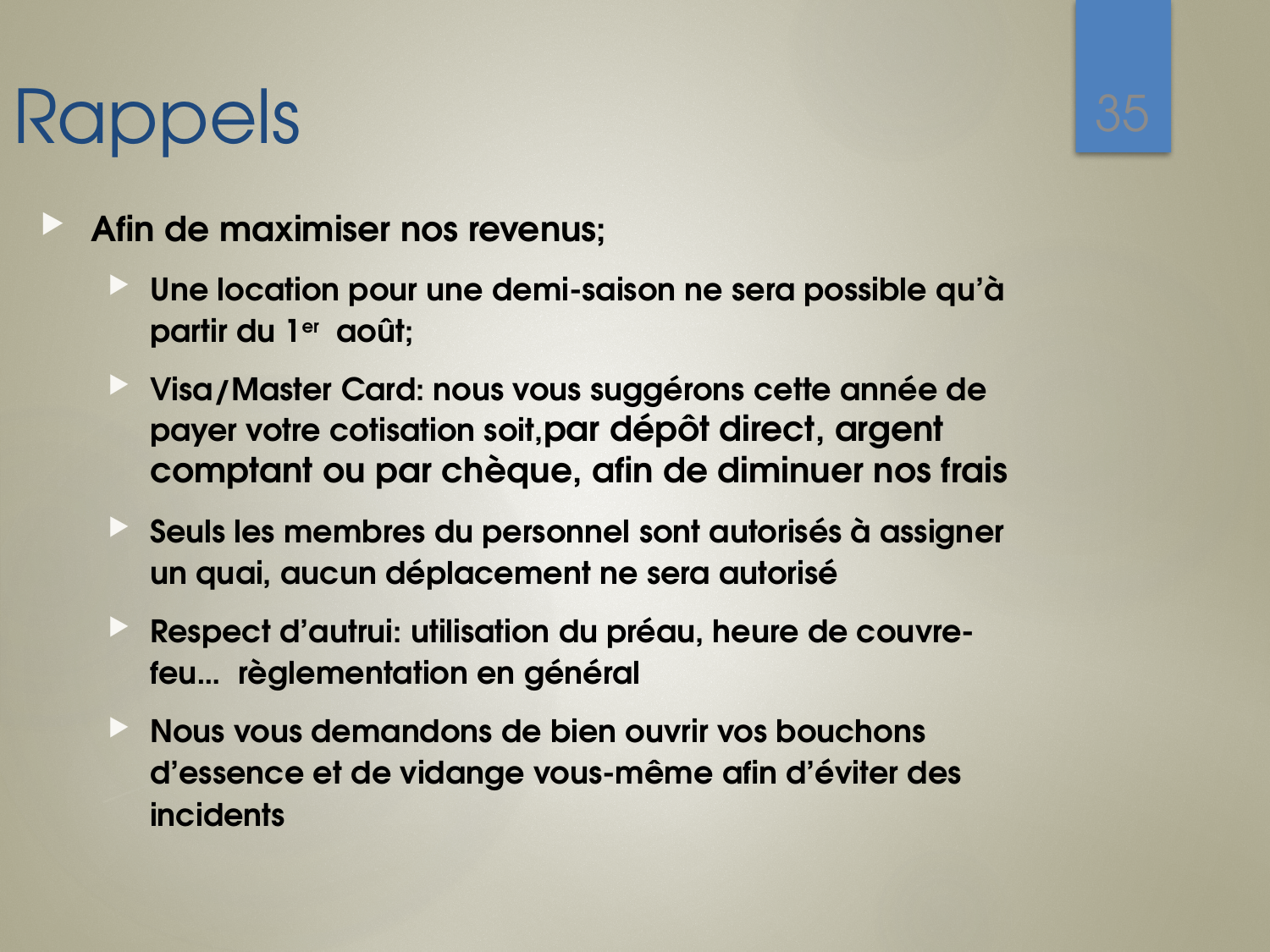

35
Rappels
Afin de maximiser nos revenus;
Une location pour une demi-saison ne sera possible qu’à partir du 1er  août;
Visa/Master Card: nous vous suggérons cette année de payer votre cotisation soit,par dépôt direct, argent comptant ou par chèque, afin de diminuer nos frais
Seuls les membres du personnel sont autorisés à assigner un quai, aucun déplacement ne sera autorisé
Respect d’autrui: utilisation du préau, heure de couvre-feu…  règlementation en général
Nous vous demandons de bien ouvrir vos bouchons d’essence et de vidange vous-même afin d’éviter des incidents